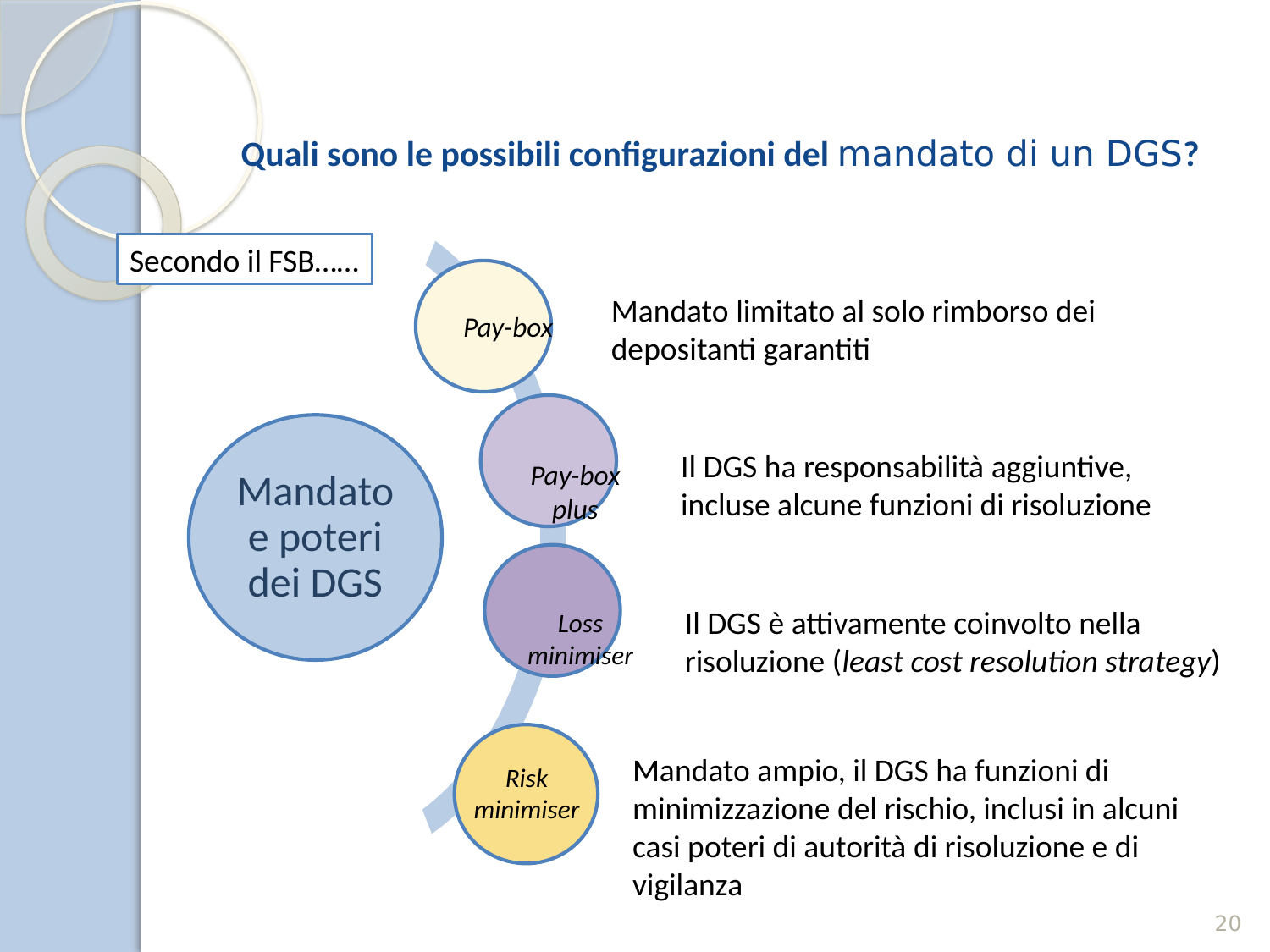

Quali sono le possibili configurazioni del mandato di un DGS?
Mandato e poteri dei DGS
….
…
….
Pay-box
Pay-box plus
Loss minimiser

Risk minimiser
Mandato limitato al solo rimborso dei depositanti garantiti
Il DGS ha responsabilità aggiuntive, incluse alcune funzioni di risoluzione
Il DGS è attivamente coinvolto nella risoluzione (least cost resolution strategy)
Mandato ampio, il DGS ha funzioni di minimizzazione del rischio, inclusi in alcuni casi poteri di autorità di risoluzione e di vigilanza
Secondo il FSB……
20